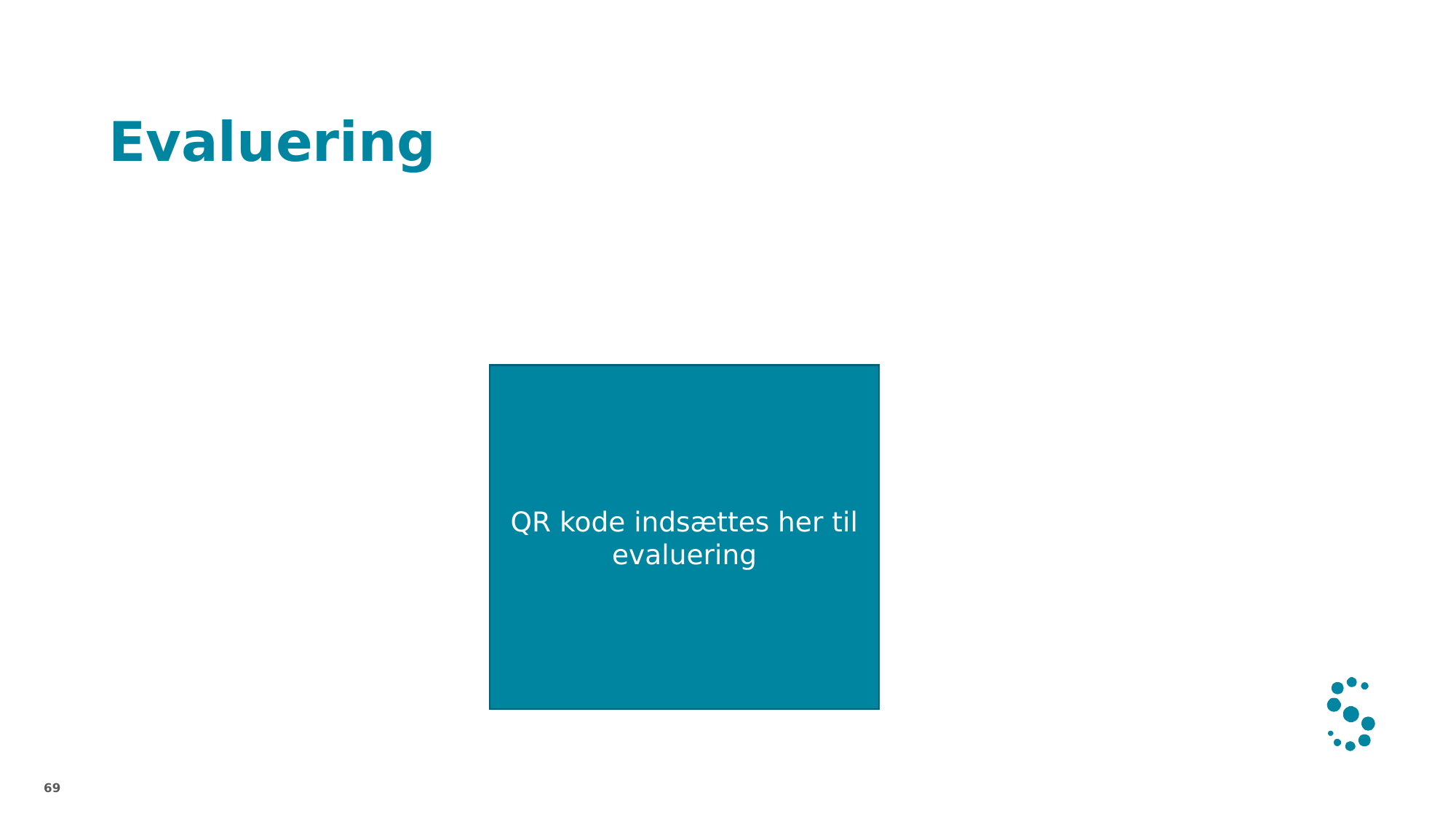

# Evaluering

QR kode indsættes her til evaluering
69